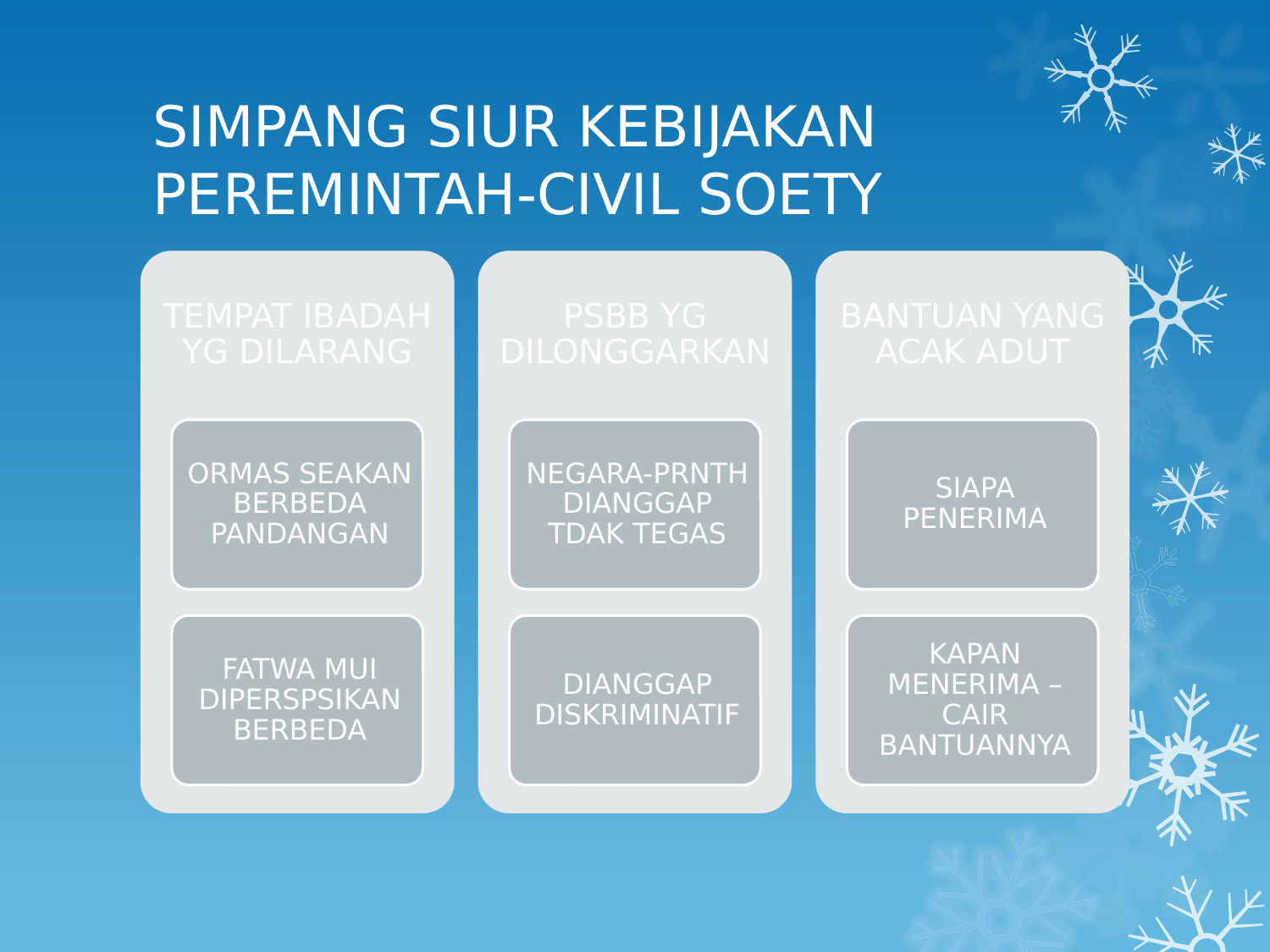

# SIMPANG SIUR KEBIJAKAN PEREMINTAH-CIVIL SOETY
TEMPAT IBADAH YG DILARANG
ORMAS SEAKAN BERBEDA PANDANGAN
FATWA MUI DIPERSPSIKAN BERBEDA
PSBB YG DILONGGARKAN
NEGARA-PRNTH DIANGGAP TDAK TEGAS
DIANGGAP DISKRIMINATIF
BANTUAN YANG ACAK ADUT
SIAPA PENERIMA
KAPAN MENERIMA –CAIR BANTUANNYA